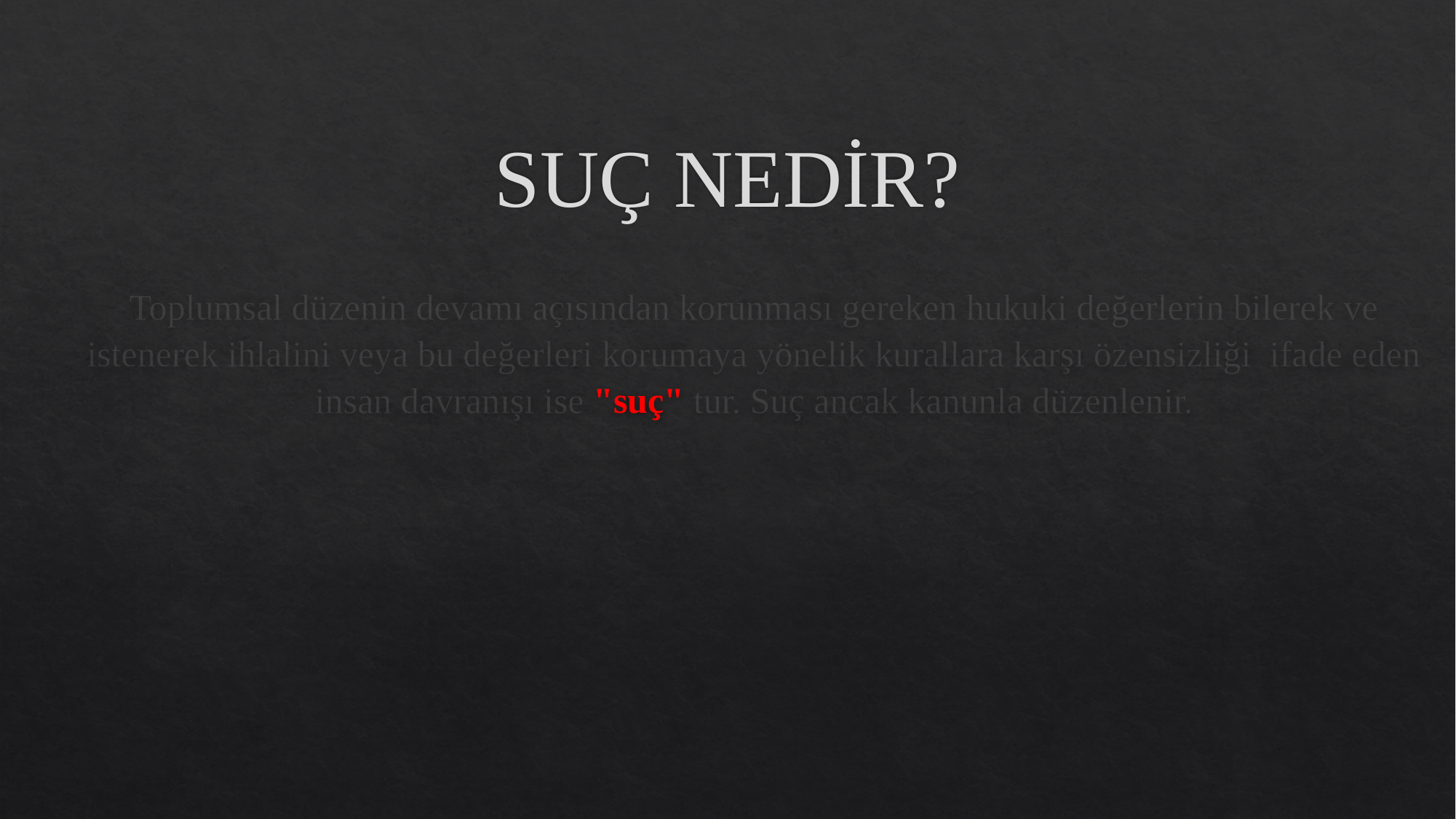

# SUÇ NEDİR?
Toplumsal düzenin devamı açısından korunması gereken hukuki değerlerin bilerek ve istenerek ihlalini veya bu değerleri korumaya yönelik kurallara karşı özensizliği  ifade eden insan davranışı ise "suç" tur. Suç ancak kanunla düzenlenir.